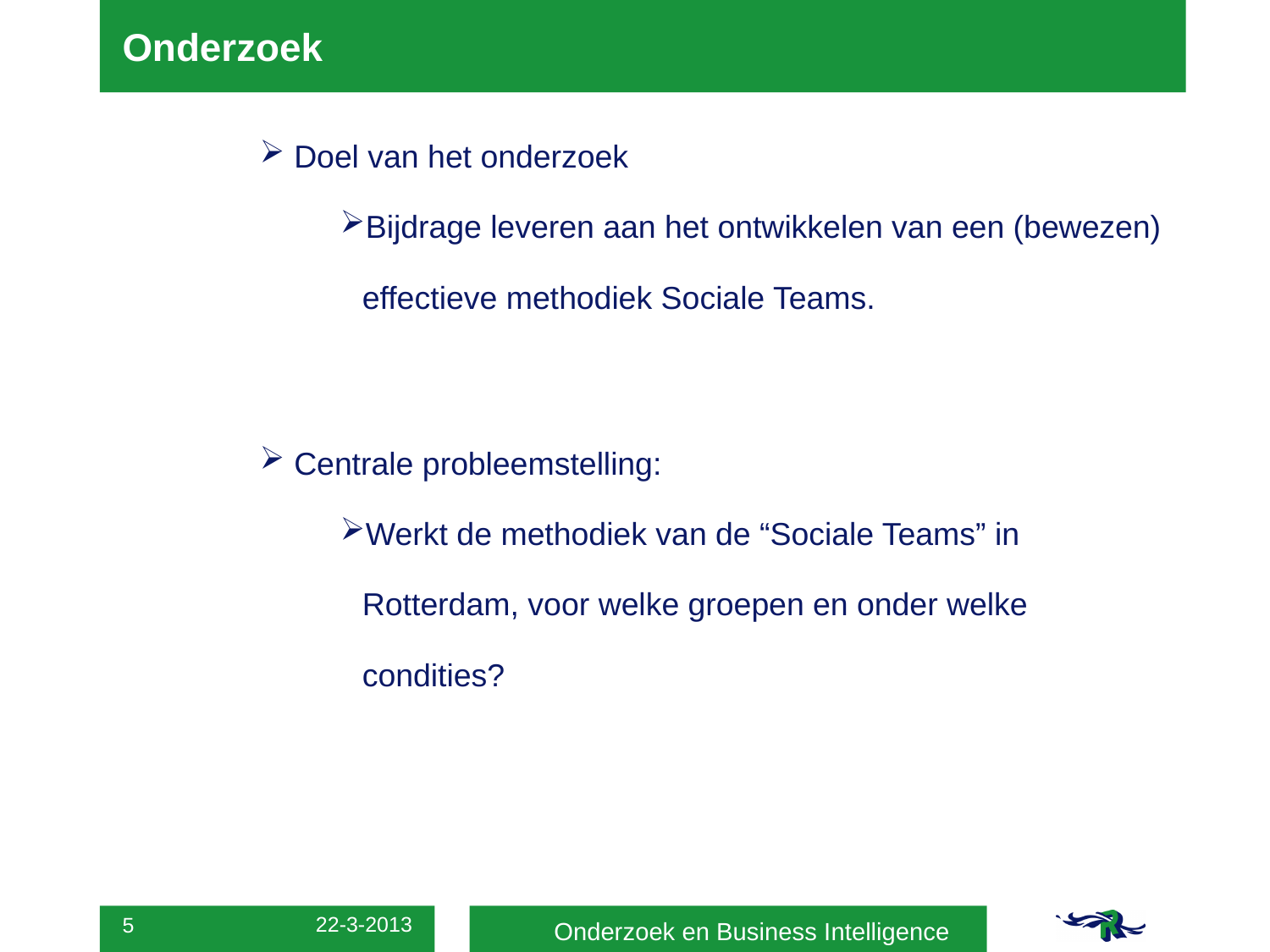

# Onderzoek
 Doel van het onderzoek
Bijdrage leveren aan het ontwikkelen van een (bewezen) effectieve methodiek Sociale Teams.

 Centrale probleemstelling:
Werkt de methodiek van de “Sociale Teams” in Rotterdam, voor welke groepen en onder welke condities?

Onderzoek en Business Intelligence
22-3-2013
5